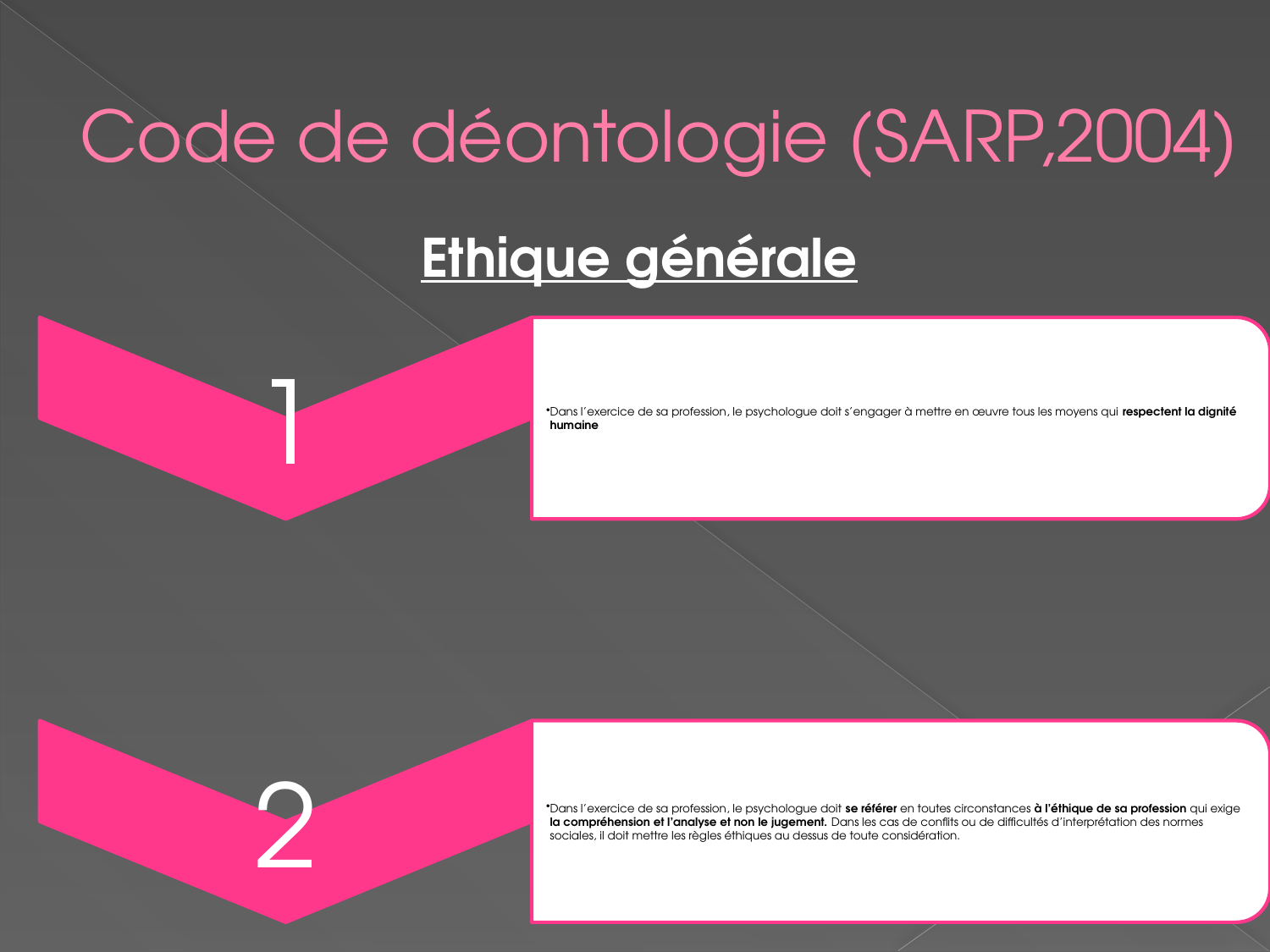

# Code de déontologie (SARP,2004)
Ethique générale

1
Dans l’exercice de sa profession, le psychologue doit s’engager à mettre en œuvre tous les moyens qui respectent la dignité humaine
2
Dans l’exercice de sa profession, le psychologue doit se référer en toutes circonstances à l’éthique de sa profession qui exige la compréhension et l’analyse et non le jugement. Dans les cas de conflits ou de difficultés d’interprétation des normes sociales, il doit mettre les règles éthiques au dessus de toute considération.